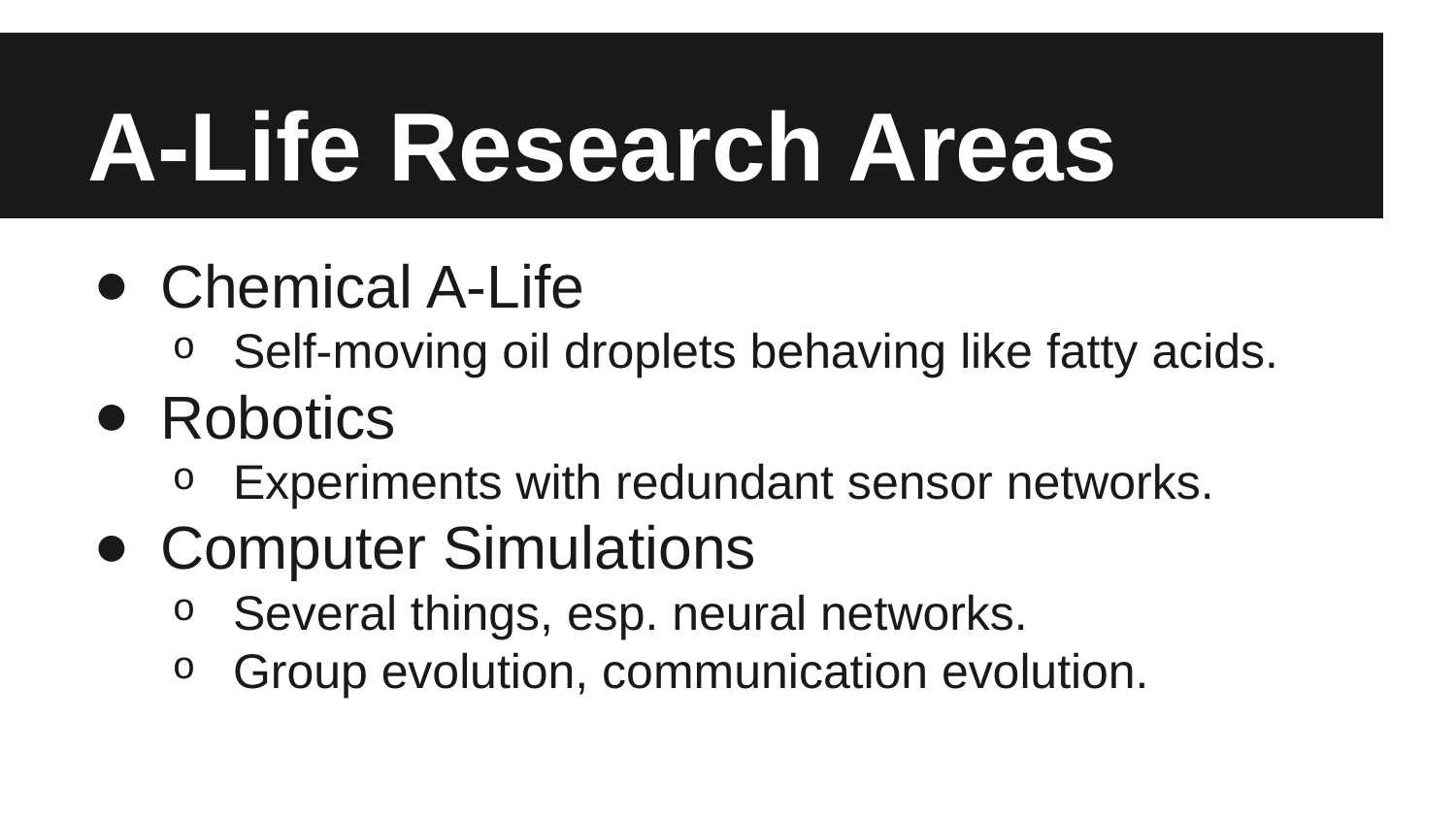

# A-Life Research Areas
Chemical A-Life
Self-moving oil droplets behaving like fatty acids.
Robotics
Experiments with redundant sensor networks.
Computer Simulations
Several things, esp. neural networks.
Group evolution, communication evolution.